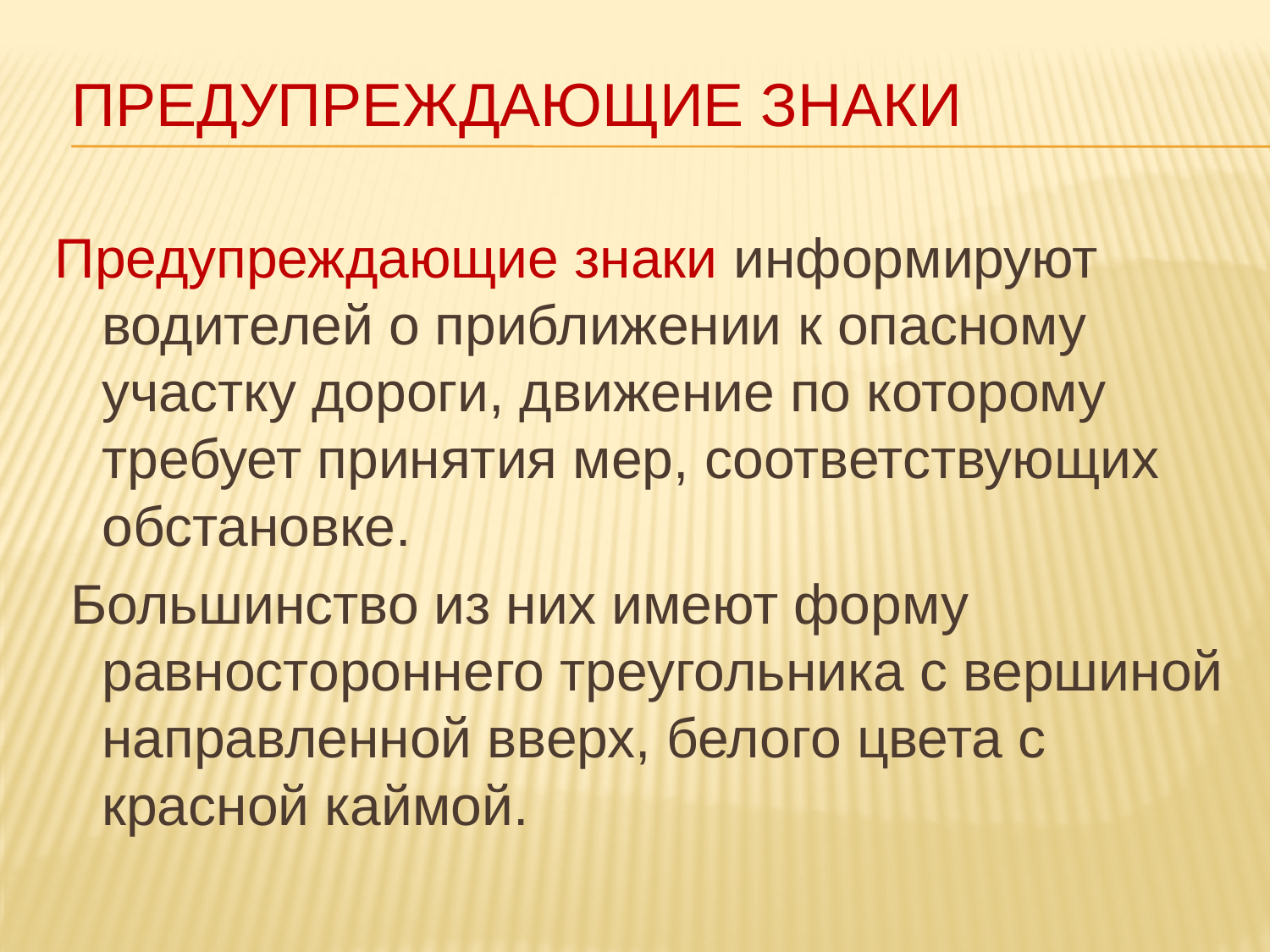

# Предупреждающие знаки
Предупреждающие знаки информируют водителей о приближении к опасному участку дороги, движение по которому требует принятия мер, соответствующих обстановке.
 Большинство из них имеют форму равностороннего треугольника с вершиной направленной вверх, белого цвета с красной каймой.